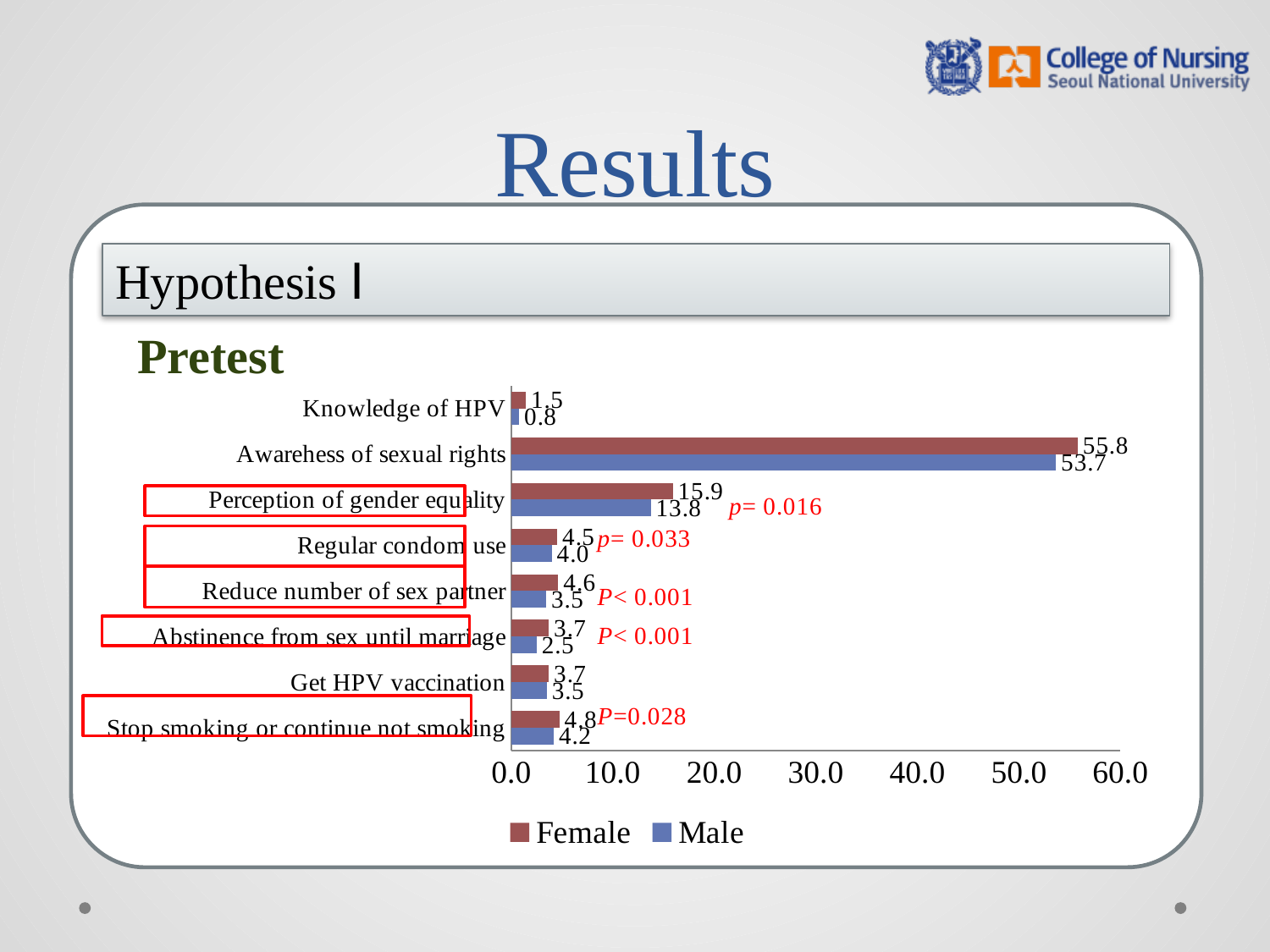

# Results

Hypothesis Ⅰ
Pretest

### Chart

| Category | Male | Female |
|---|---|---|
| Stop smoking or continue not smoking | 4.2 | 4.75 |
| Get HPV vaccination | 3.52 | 3.71 |
| Abstinence from sex until marriage | 2.52 | 3.71 |
| Reduce number of sex partner | 3.45 | 4.64 |
| Regular condom use | 4.0 | 4.54 |
| Perception of gender equality | 13.76 | 15.93 |
| Awarehess of sexual rights | 53.67 | 55.82 |
| Knowledge of HPV | 0.8 | 1.46 |